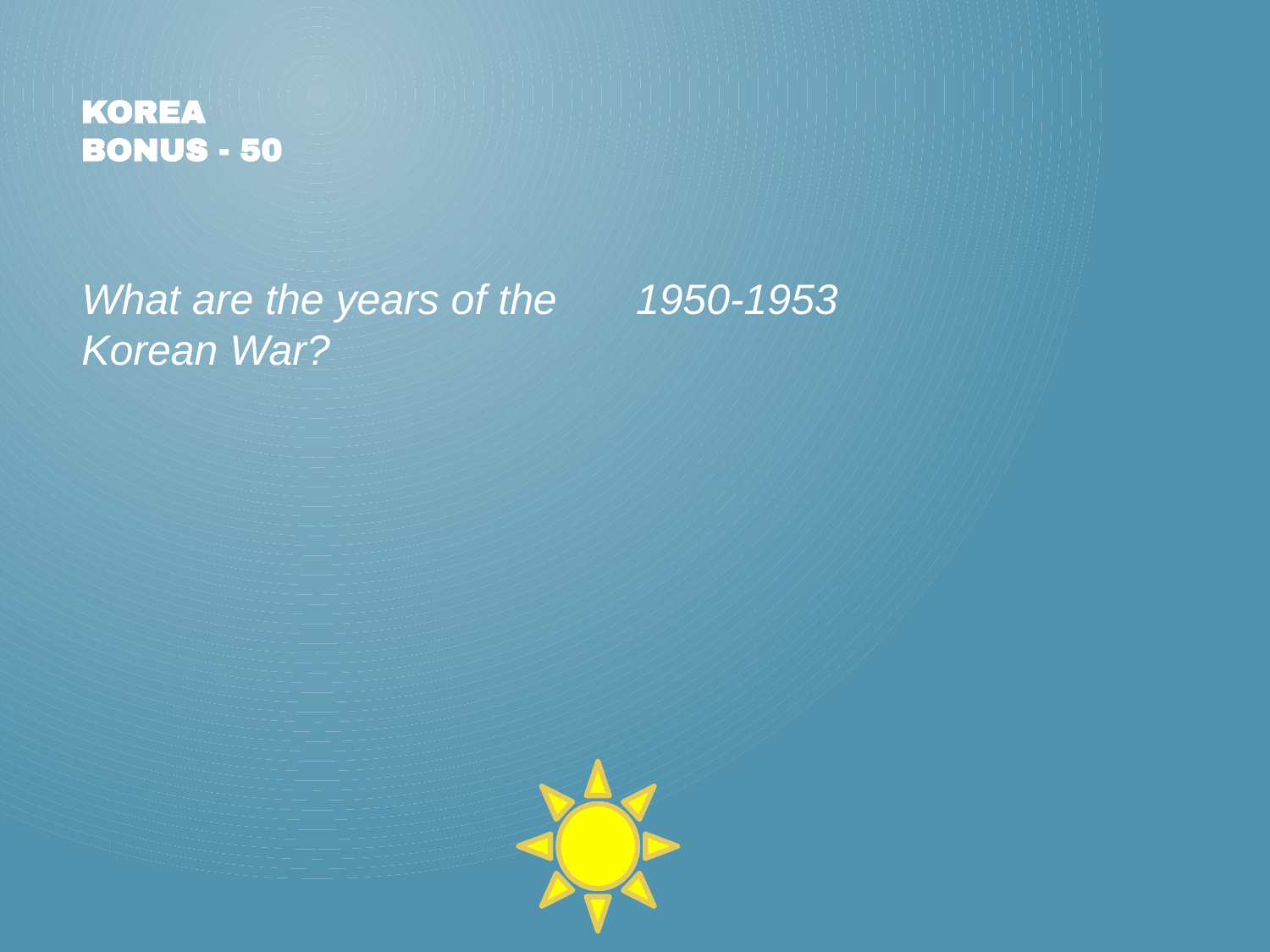

# Korea Bonus - 50
1950-1953
What are the years of the Korean War?